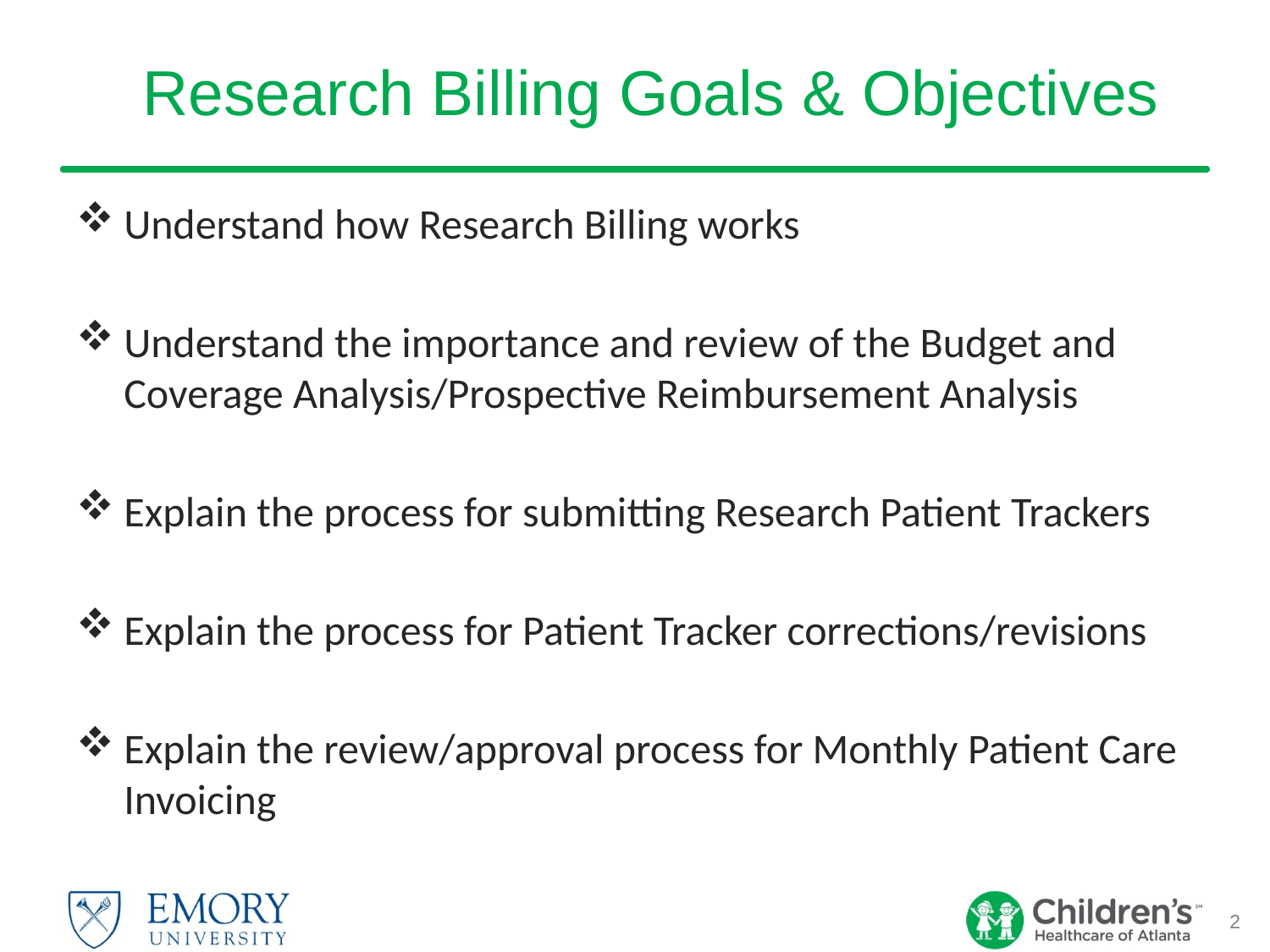

# Research Billing Goals & Objectives
Understand how Research Billing works

Understand the importance and review of the Budget and Coverage Analysis/Prospective Reimbursement Analysis

Explain the process for submitting Research Patient Trackers

Explain the process for Patient Tracker corrections/revisions

Explain the review/approval process for Monthly Patient Care Invoicing
2